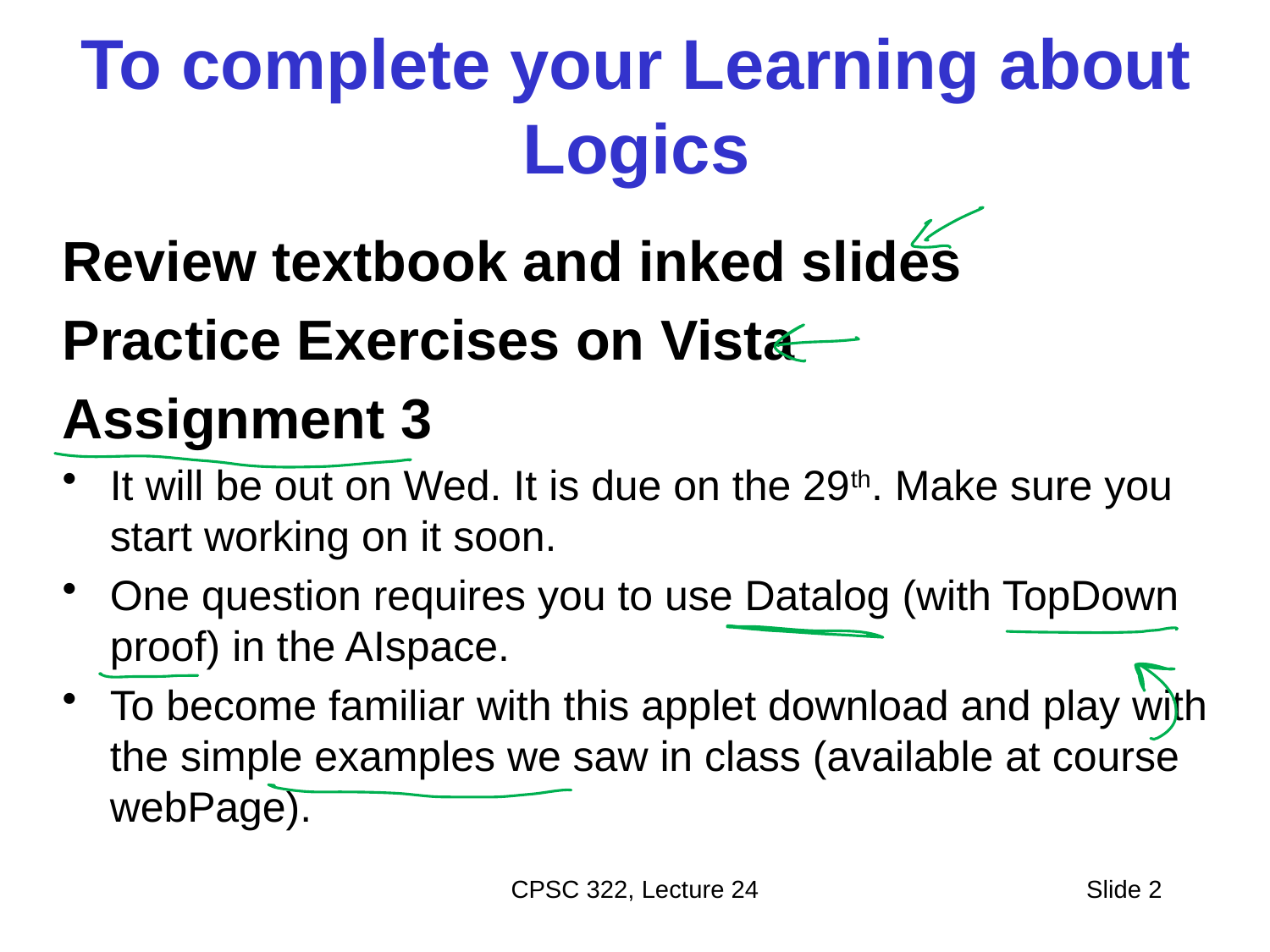

# To complete your Learning about Logics
Review textbook and inked slides
Practice Exercises on Vista
Assignment 3
It will be out on Wed. It is due on the 29th. Make sure you start working on it soon.
One question requires you to use Datalog (with TopDown proof) in the AIspace.
To become familiar with this applet download and play with the simple examples we saw in class (available at course webPage).

CPSC 322, Lecture 24
Slide 2